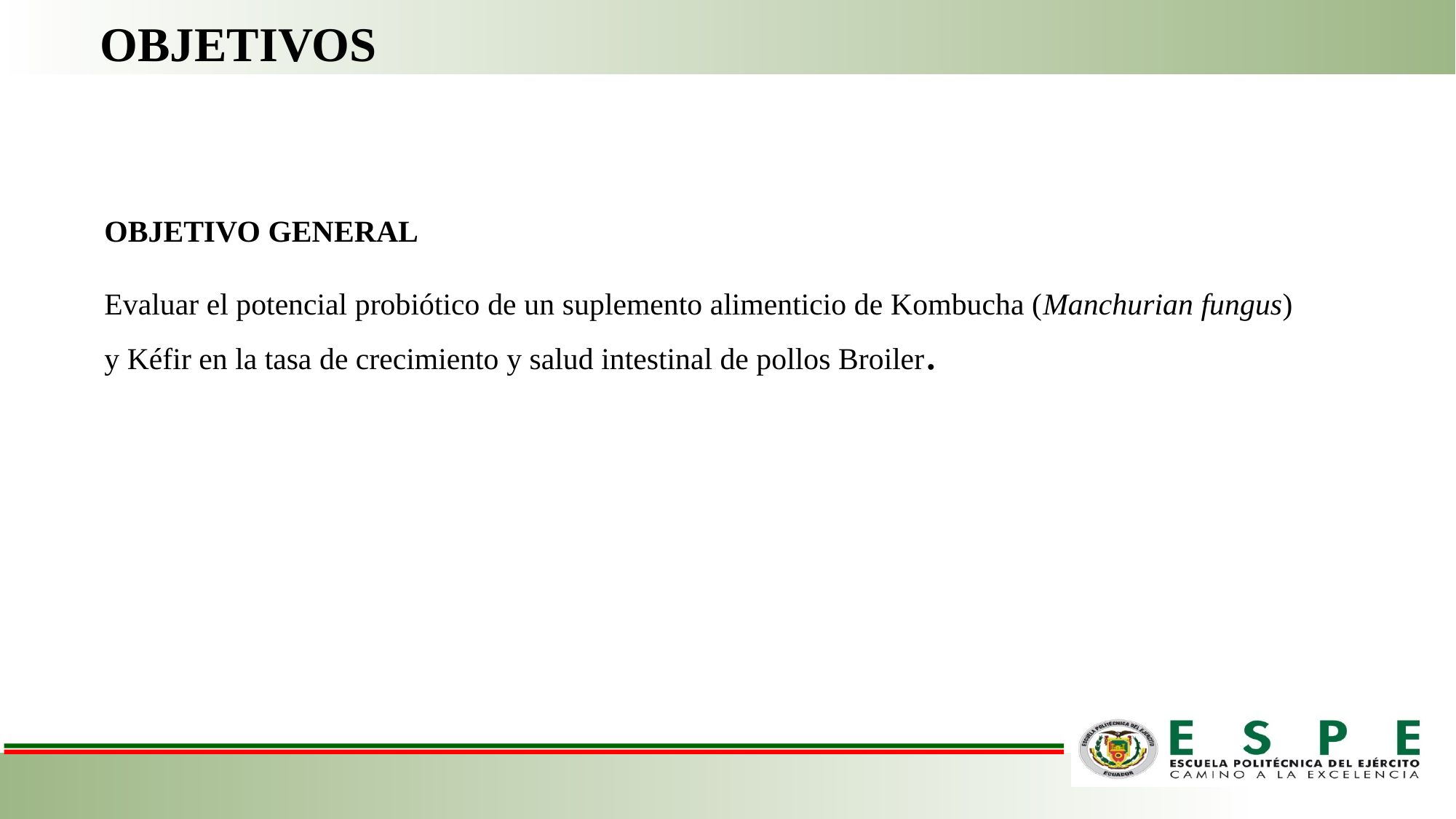

OBJETIVOS
OBJETIVO GENERAL

Evaluar el potencial probiótico de un suplemento alimenticio de Kombucha (Manchurian fungus) y Kéfir en la tasa de crecimiento y salud intestinal de pollos Broiler.